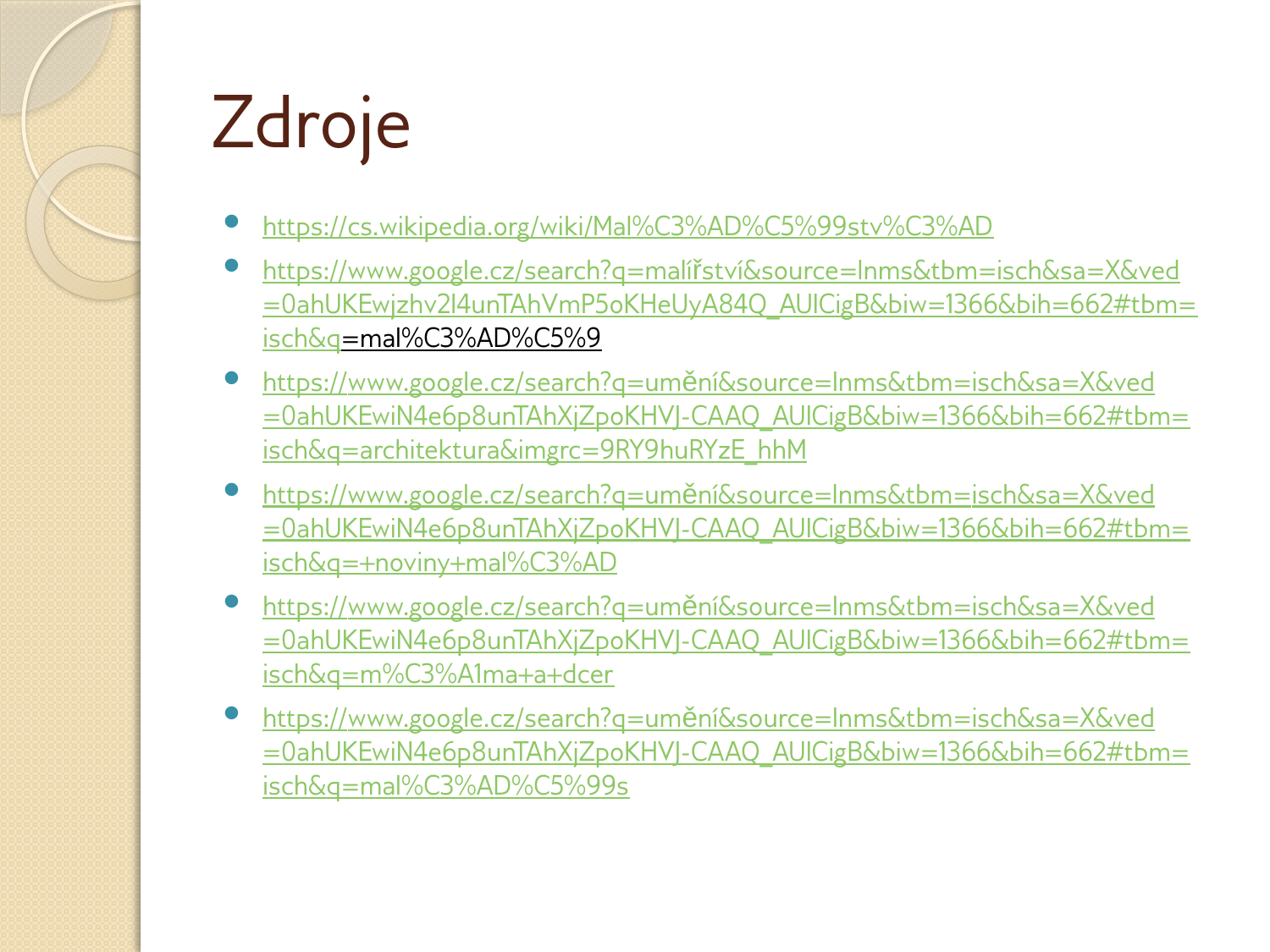

# Zdroje
https://cs.wikipedia.org/wiki/Mal%C3%AD%C5%99stv%C3%AD
https://www.google.cz/search?q=malířství&source=lnms&tbm=isch&sa=X&ved=0ahUKEwjzhv2l4unTAhVmP5oKHeUyA84Q_AUICigB&biw=1366&bih=662#tbm=isch&q=mal%C3%AD%C5%9
https://www.google.cz/search?q=umění&source=lnms&tbm=isch&sa=X&ved=0ahUKEwiN4e6p8unTAhXjZpoKHVJ-CAAQ_AUICigB&biw=1366&bih=662#tbm=isch&q=architektura&imgrc=9RY9huRYzE_hhM
https://www.google.cz/search?q=umění&source=lnms&tbm=isch&sa=X&ved=0ahUKEwiN4e6p8unTAhXjZpoKHVJ-CAAQ_AUICigB&biw=1366&bih=662#tbm=isch&q=+noviny+mal%C3%AD
https://www.google.cz/search?q=umění&source=lnms&tbm=isch&sa=X&ved=0ahUKEwiN4e6p8unTAhXjZpoKHVJ-CAAQ_AUICigB&biw=1366&bih=662#tbm=isch&q=m%C3%A1ma+a+dcer
https://www.google.cz/search?q=umění&source=lnms&tbm=isch&sa=X&ved=0ahUKEwiN4e6p8unTAhXjZpoKHVJ-CAAQ_AUICigB&biw=1366&bih=662#tbm=isch&q=mal%C3%AD%C5%99s